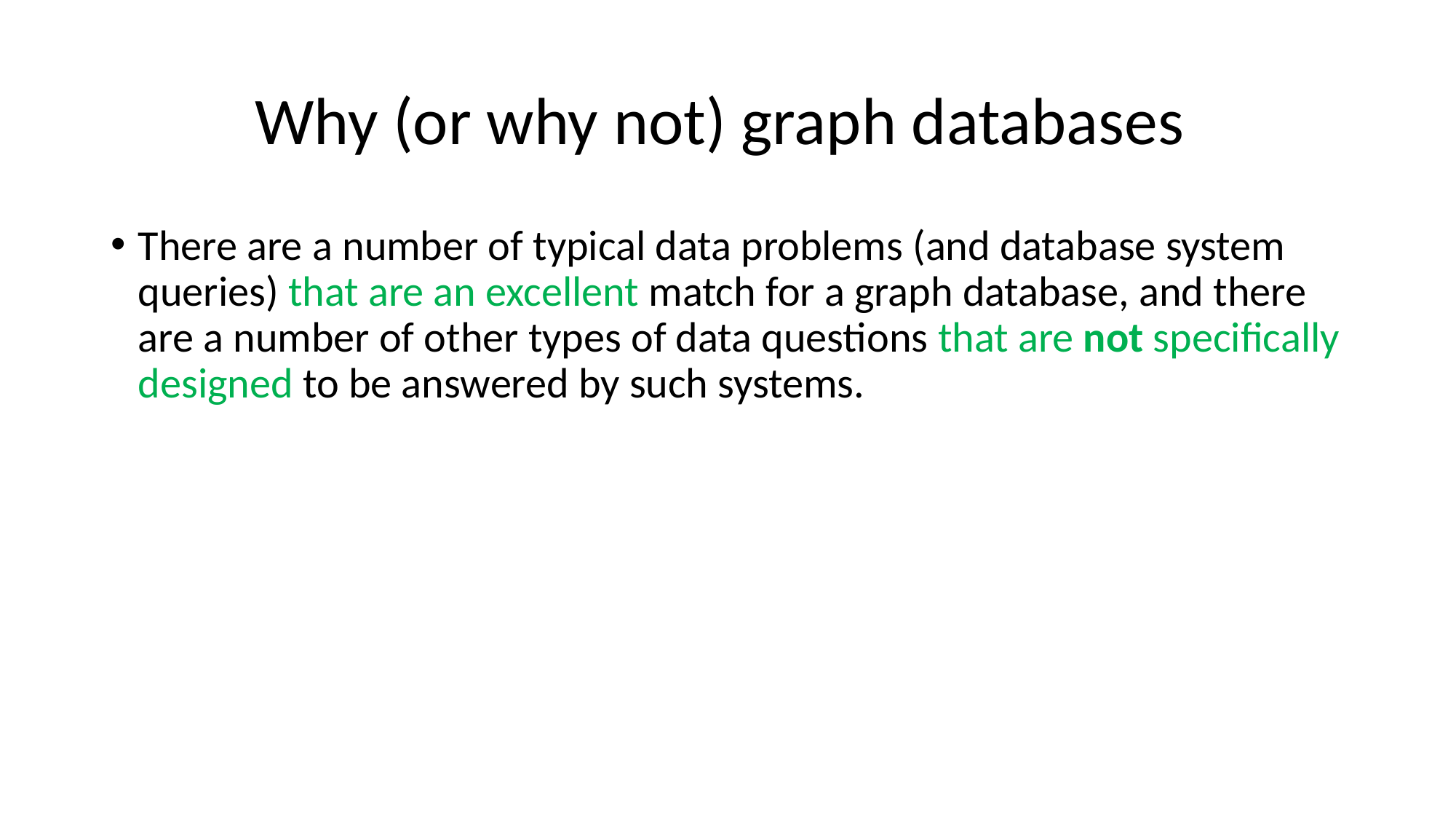

# Why (or why not) graph databases
There are a number of typical data problems (and database system queries) that are an excellent match for a graph database, and there are a number of other types of data questions that are not specifically designed to be answered by such systems.